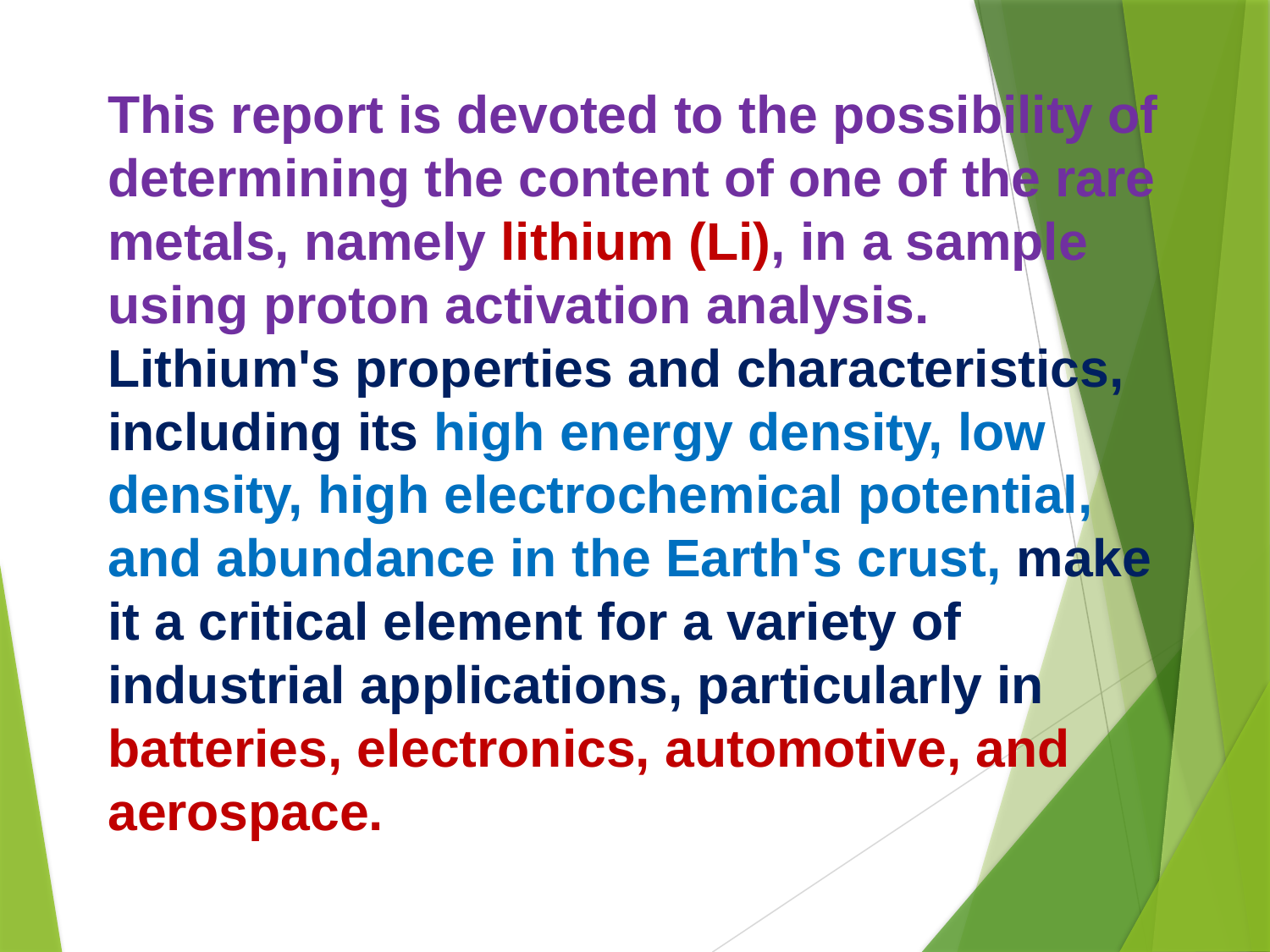

This report is devoted to the possibility of determining the content of one of the rare metals, namely lithium (Li), in a sample using proton activation analysis.
Lithium's properties and characteristics, including its high energy density, low density, high electrochemical potential, and abundance in the Earth's crust, make it a critical element for a variety of industrial applications, particularly in batteries, electronics, automotive, and aerospace.